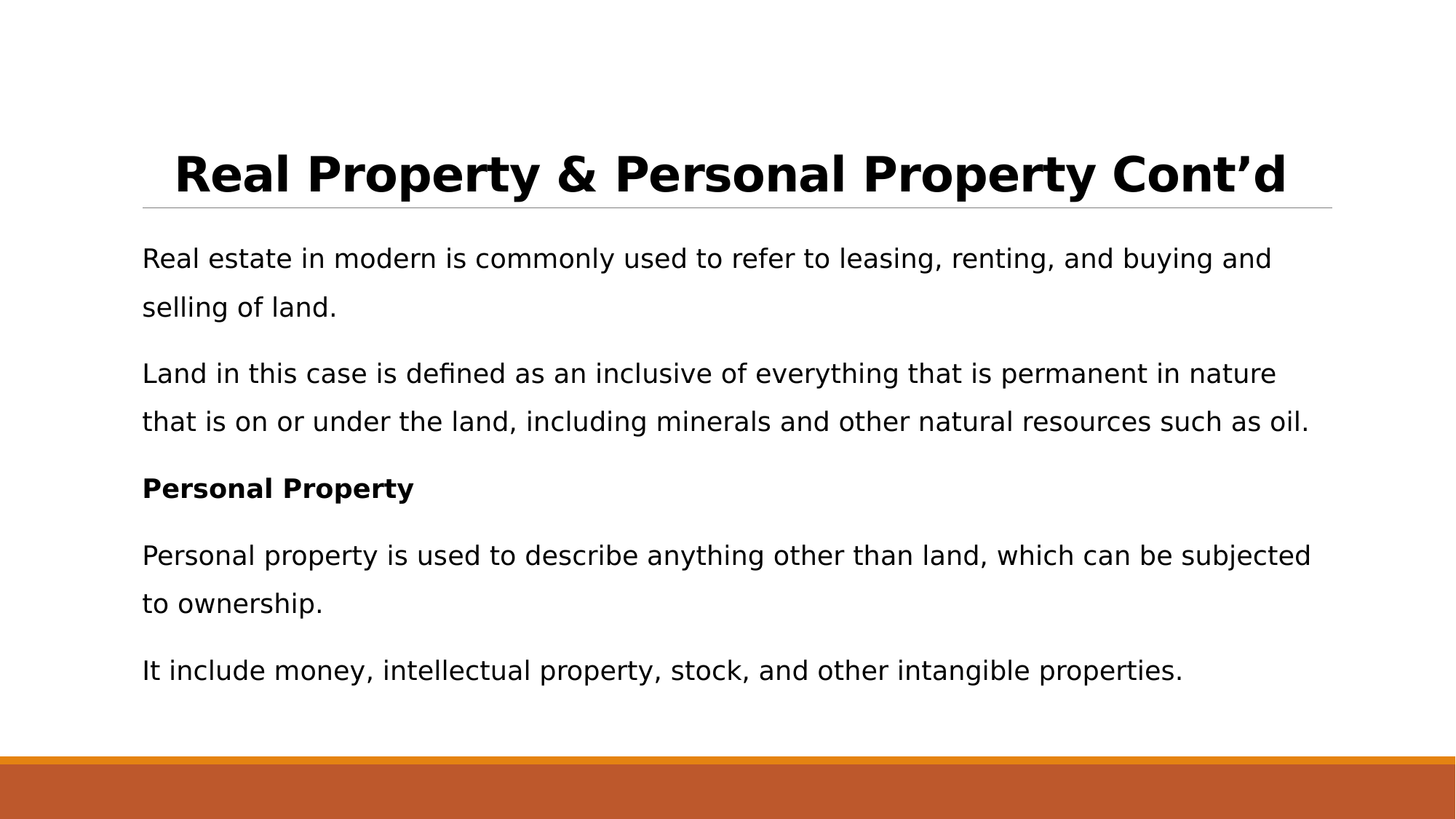

# Real Property & Personal Property Cont’d
Real estate in modern is commonly used to refer to leasing, renting, and buying and selling of land.
Land in this case is defined as an inclusive of everything that is permanent in nature that is on or under the land, including minerals and other natural resources such as oil.
Personal Property
Personal property is used to describe anything other than land, which can be subjected to ownership.
It include money, intellectual property, stock, and other intangible properties.